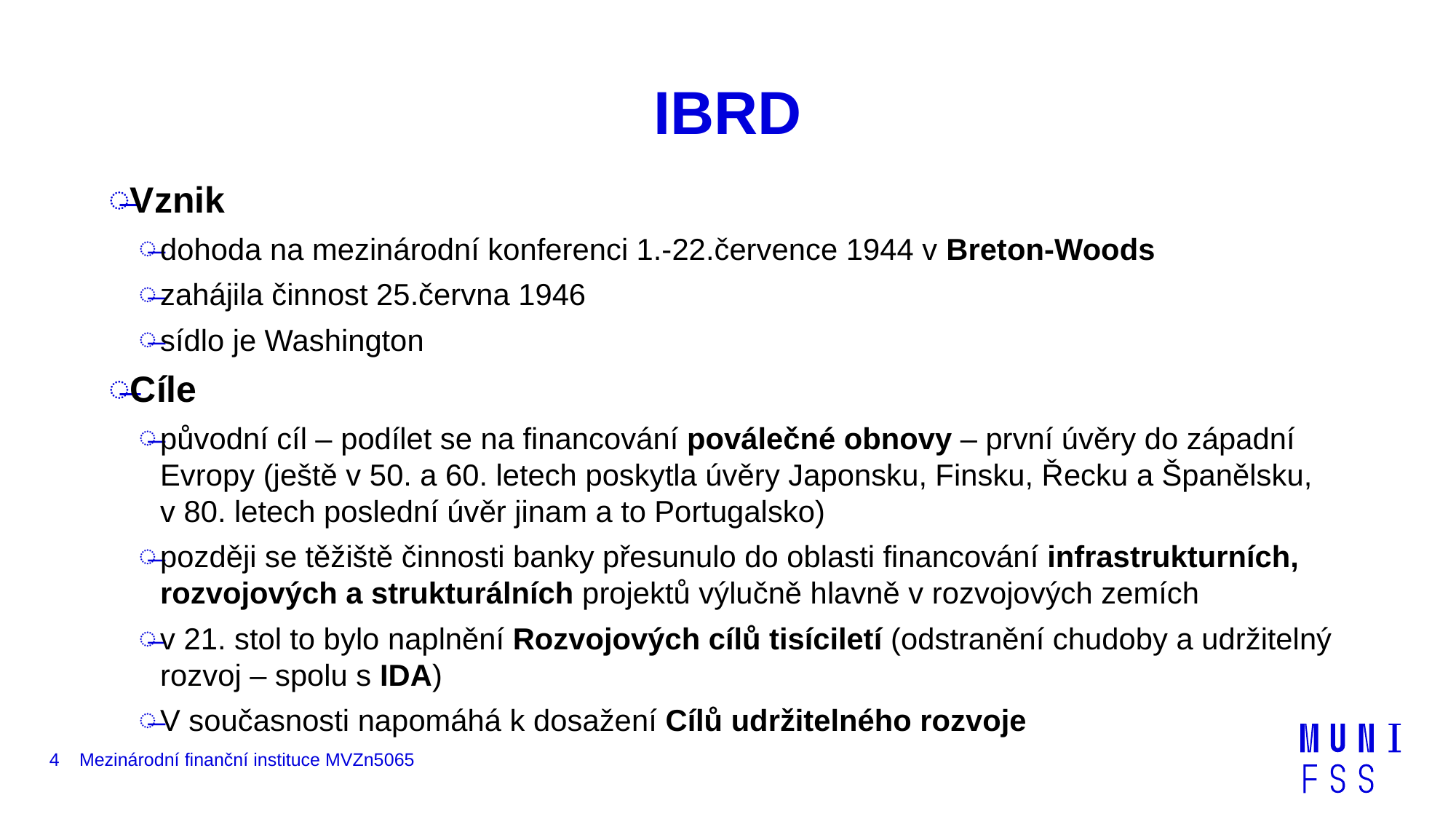

# IBRD
Vznik
dohoda na mezinárodní konferenci 1.-22.července 1944 v Breton-Woods
zahájila činnost 25.června 1946
sídlo je Washington
Cíle
původní cíl – podílet se na financování poválečné obnovy – první úvěry do západní Evropy (ještě v 50. a 60. letech poskytla úvěry Japonsku, Finsku, Řecku a Španělsku, v 80. letech poslední úvěr jinam a to Portugalsko)
později se těžiště činnosti banky přesunulo do oblasti financování infrastrukturních, rozvojových a strukturálních projektů výlučně hlavně v rozvojových zemích
v 21. stol to bylo naplnění Rozvojových cílů tisíciletí (odstranění chudoby a udržitelný rozvoj – spolu s IDA)
V současnosti napomáhá k dosažení Cílů udržitelného rozvoje
4
Mezinárodní finanční instituce MVZn5065